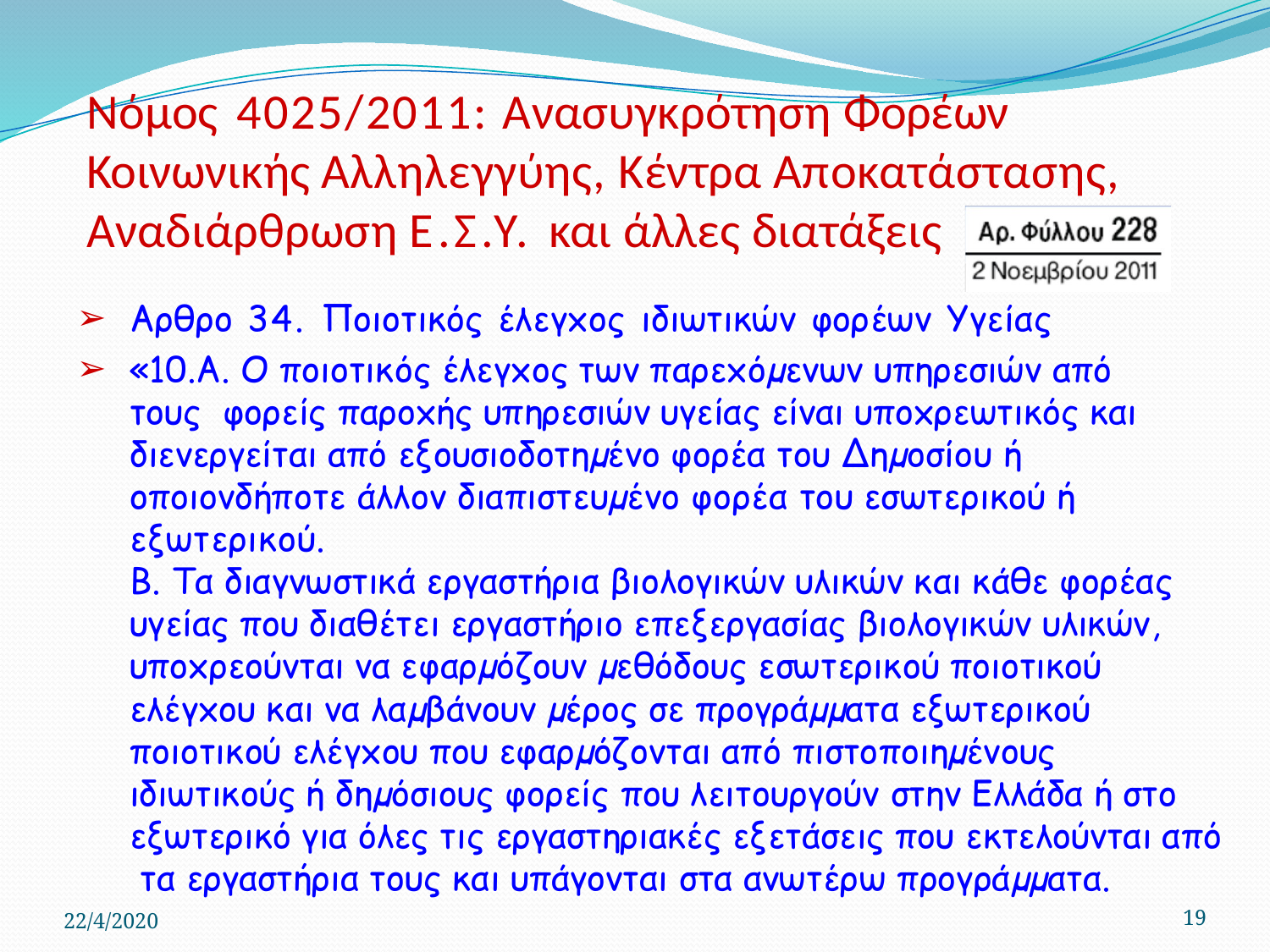

# Νόµος 4025/2011: Ανασυγκρότηση Φορέων  Κοινωνικής Αλληλεγγύης, Κέντρα Αποκατάστασης,  Αναδιάρθρωση Ε.Σ.Υ. και άλλες διατάξεις

Αρθρο 34. Ποιοτικός έλεγχος ιδιωτικών φορέων Υγείας
«10.A. Ο ποιοτικός έλεγχος των παρεχόµενων υπηρεσιών από τους  φορείς παροχής υπηρεσιών υγείας είναι υποχρεωτικός και  διενεργείται από εξουσιοδοτηµένο φορέα του Δηµοσίου ή  οποιονδήποτε άλλον διαπιστευµένο φορέα του εσωτερικού ή  εξωτερικού.
Β. Τα διαγνωστικά εργαστήρια βιολογικών υλικών και κάθε φορέας  υγείας που διαθέτει εργαστήριο επεξεργασίας βιολογικών υλικών,  υποχρεούνται να εφαρµόζουν µεθόδους εσωτερικού ποιοτικού  ελέγχου και να λαµβάνουν µέρος σε προγράµµατα εξωτερικού  ποιοτικού ελέγχου που εφαρµόζονται από πιστοποιηµένους  ιδιωτικούς ή δηµόσιους φορείς που λειτουργούν στην Ελλάδα ή στο  εξωτερικό για όλες τις εργαστηριακές εξετάσεις που εκτελούνται από  τα εργαστήρια τους και υπάγονται στα ανωτέρω προγράµµατα.
22/4/2020
19